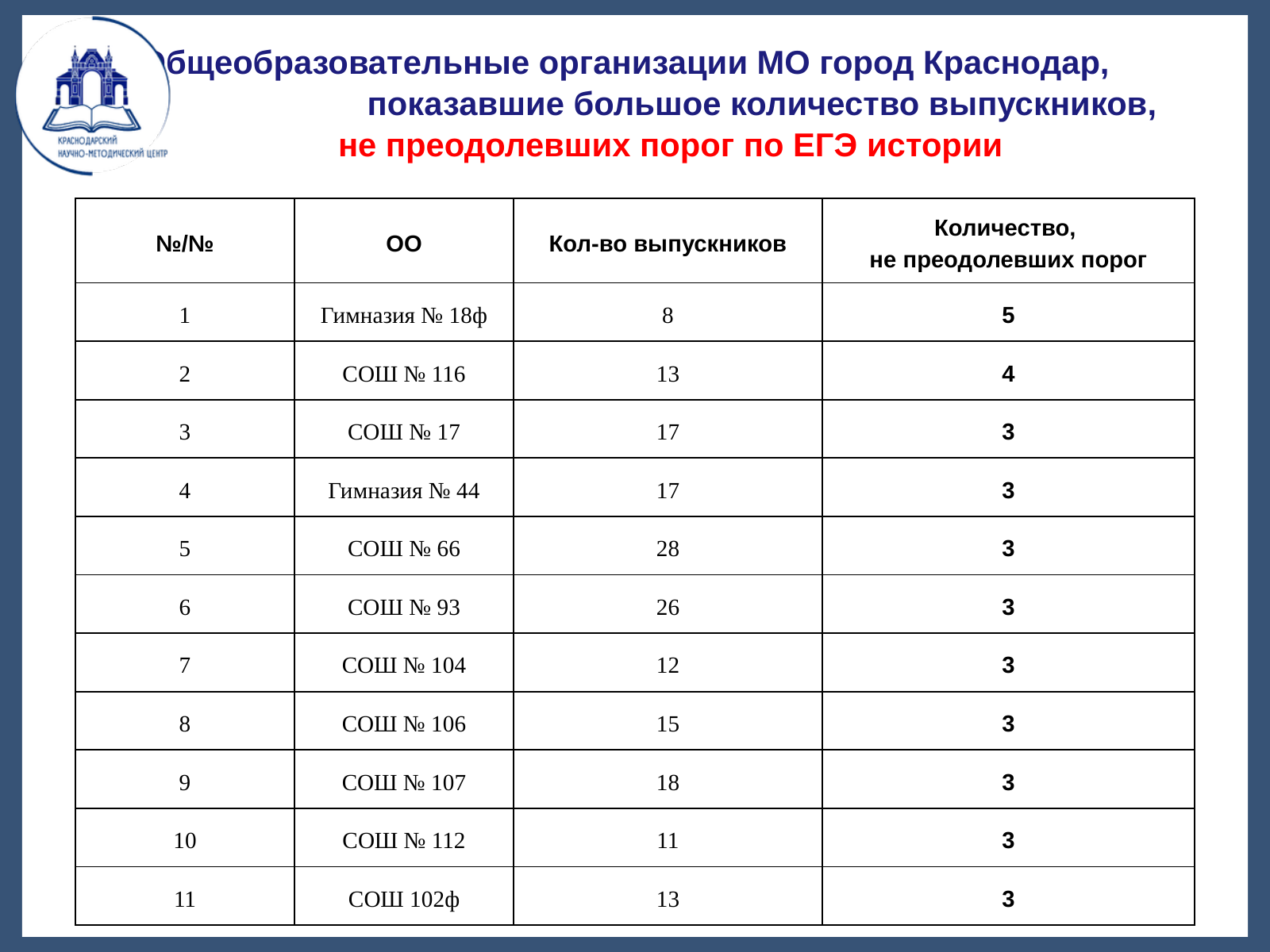

Общеобразовательные организации МО город Краснодар,                                     показавшие большое количество выпускников,
не преодолевших порог по ЕГЭ истории
| №/№ | ОО | Кол-во выпускников | Количество, не преодолевших порог |
| --- | --- | --- | --- |
| 1 | Гимназия № 18ф | 8 | 5 |
| 2 | СОШ № 116 | 13 | 4 |
| 3 | СОШ № 17 | 17 | 3 |
| 4 | Гимназия № 44 | 17 | 3 |
| 5 | СОШ № 66 | 28 | 3 |
| 6 | СОШ № 93 | 26 | 3 |
| 7 | СОШ № 104 | 12 | 3 |
| 8 | СОШ № 106 | 15 | 3 |
| 9 | СОШ № 107 | 18 | 3 |
| 10 | СОШ № 112 | 11 | 3 |
| 11 | СОШ 102ф | 13 | 3 |